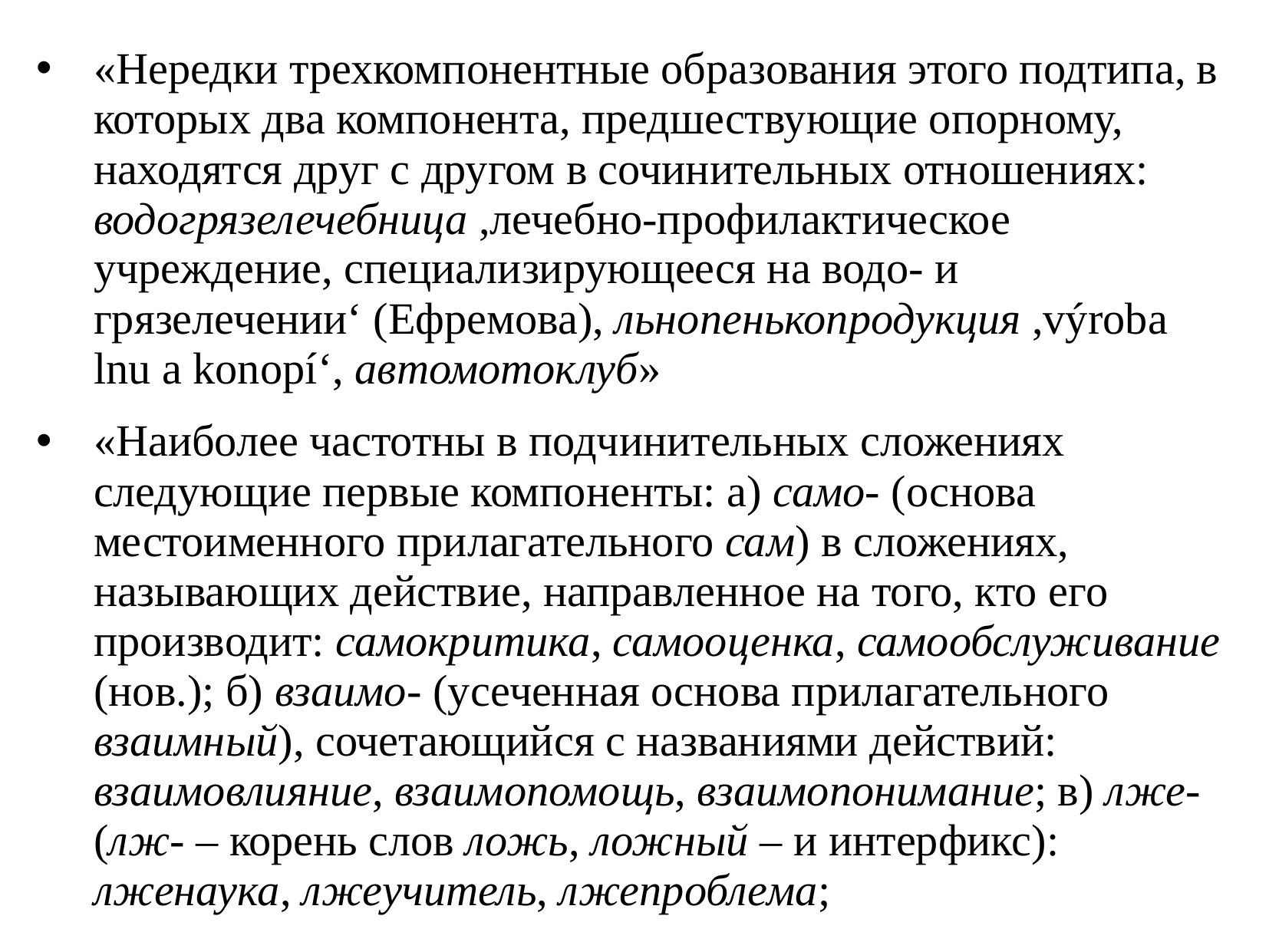

«Нередки трехкомпонентные образования этого подтипа, в которых два компонента, предшествующие опорному, находятся друг с другом в сочинительных отношениях: водогрязелечебница ,лечебно-профилактическое учреждение, специализирующееся на водо- и грязелечении‘ (Ефремова), льнопенькопродукция ,výroba lnu a konopí‘, автомотоклуб»
«Наиболее частотны в подчинительных сложениях следующие первые компоненты: а) само- (основа местоименного прилагательного сам) в сложениях, называющих действие, направленное на того, кто его производит: самокритика, самооценка, самообслуживание (нов.); б) взаимо- (усеченная основа прилагательного взаимный), сочетающийся с названиями действий: взаимовлияние, взаимопомощь, взаимопонимание; в) лже- (лж- – корень слов ложь, ложный – и интерфикс): лженаука, лжеучитель, лжепроблема;